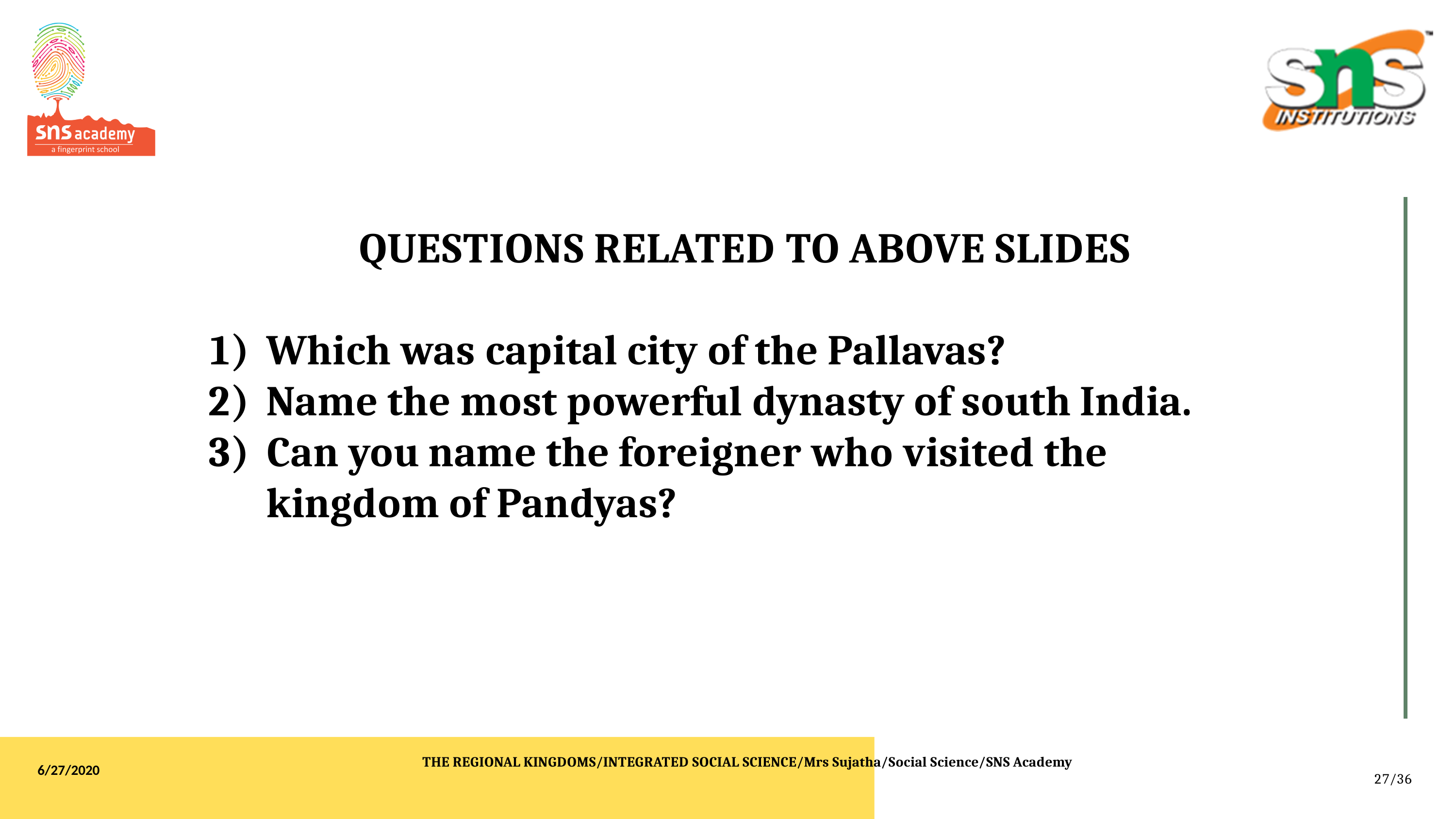

QUESTIONS RELATED TO ABOVE SLIDES

Which was capital city of the Pallavas?
Name the most powerful dynasty of south India.
Can you name the foreigner who visited the kingdom of Pandyas?

THE REGIONAL KINGDOMS/INTEGRATED SOCIAL SCIENCE/Mrs Sujatha/Social Science/SNS Academy

6/27/2020

27/36